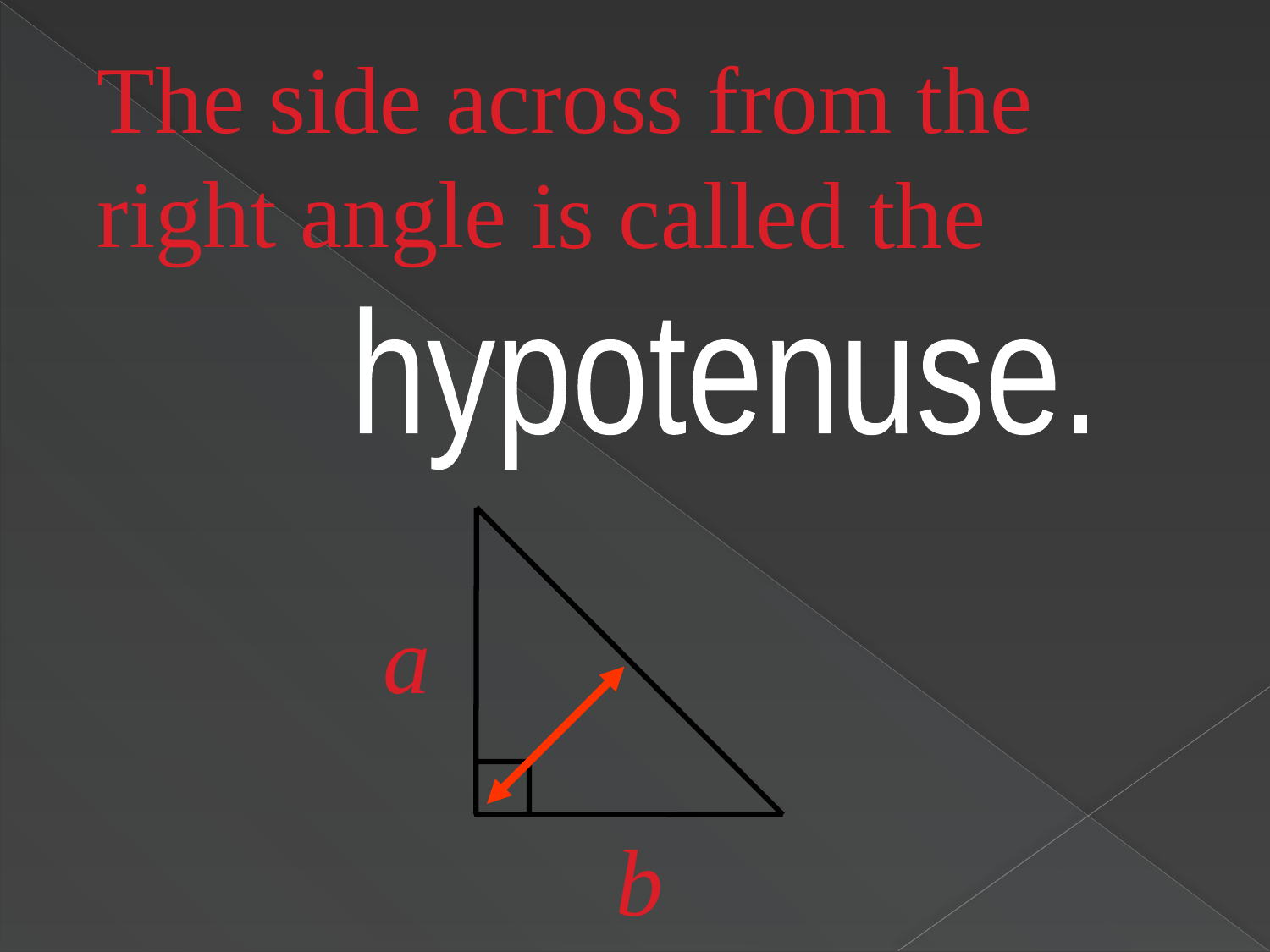

The side across from the right angle
is called the
hypotenuse.

a

b